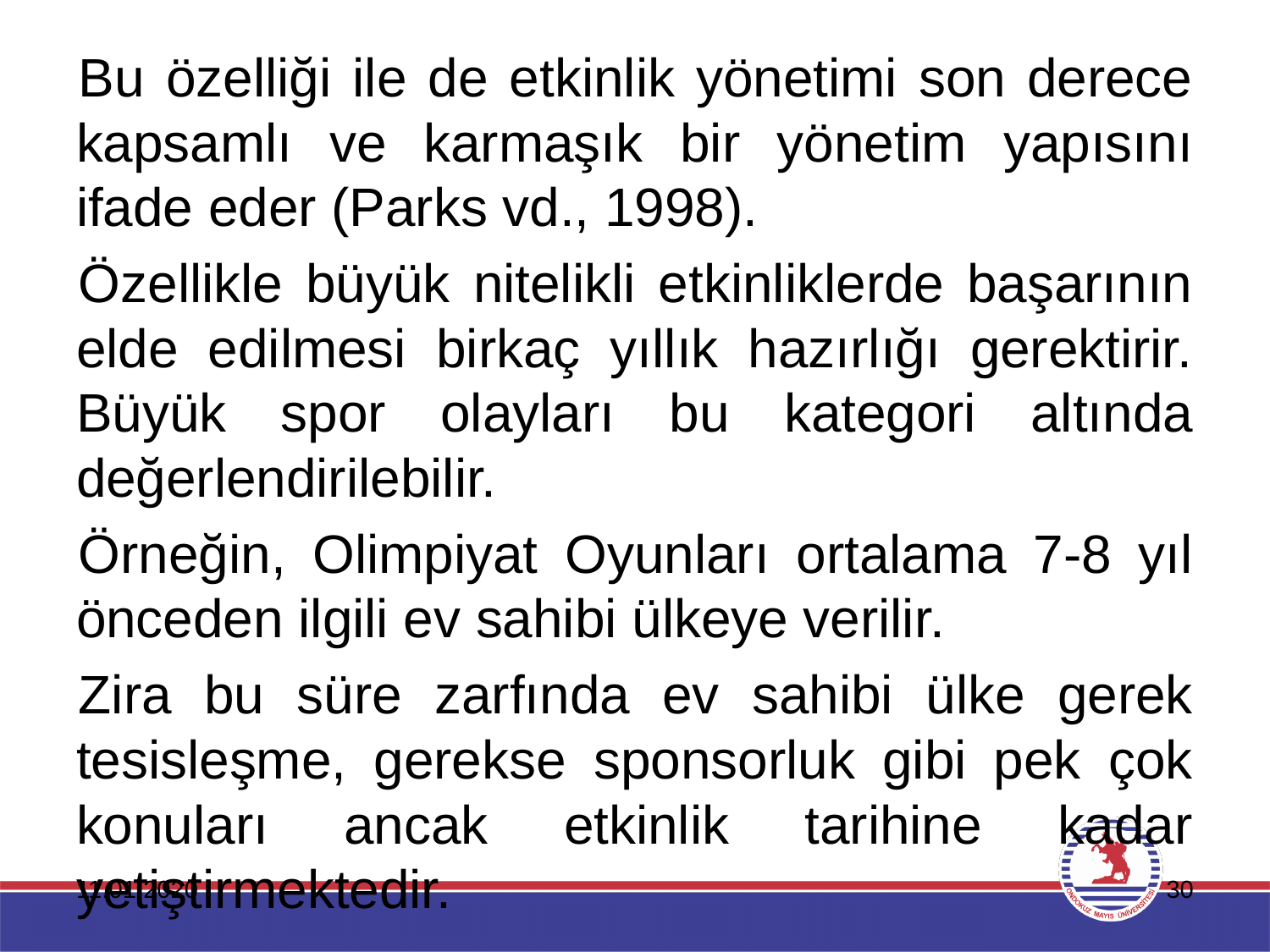

Bu özelliği ile de etkinlik yönetimi son derece kapsamlı ve karmaşık bir yönetim yapısını ifade eder (Parks vd., 1998).
Özellikle büyük nitelikli etkinliklerde başarının elde edilmesi birkaç yıllık hazırlığı gerektirir. Büyük spor olayları bu kategori altında değerlendirilebilir.
Örneğin, Olimpiyat Oyunları ortalama 7-8 yıl önceden ilgili ev sahibi ülkeye verilir.
Zira bu süre zarfında ev sahibi ülke gerek tesisleşme, gerekse sponsorluk gibi pek çok konuları ancak etkinlik tarihine kadar yetiştirmektedir.
11.01.2020
30